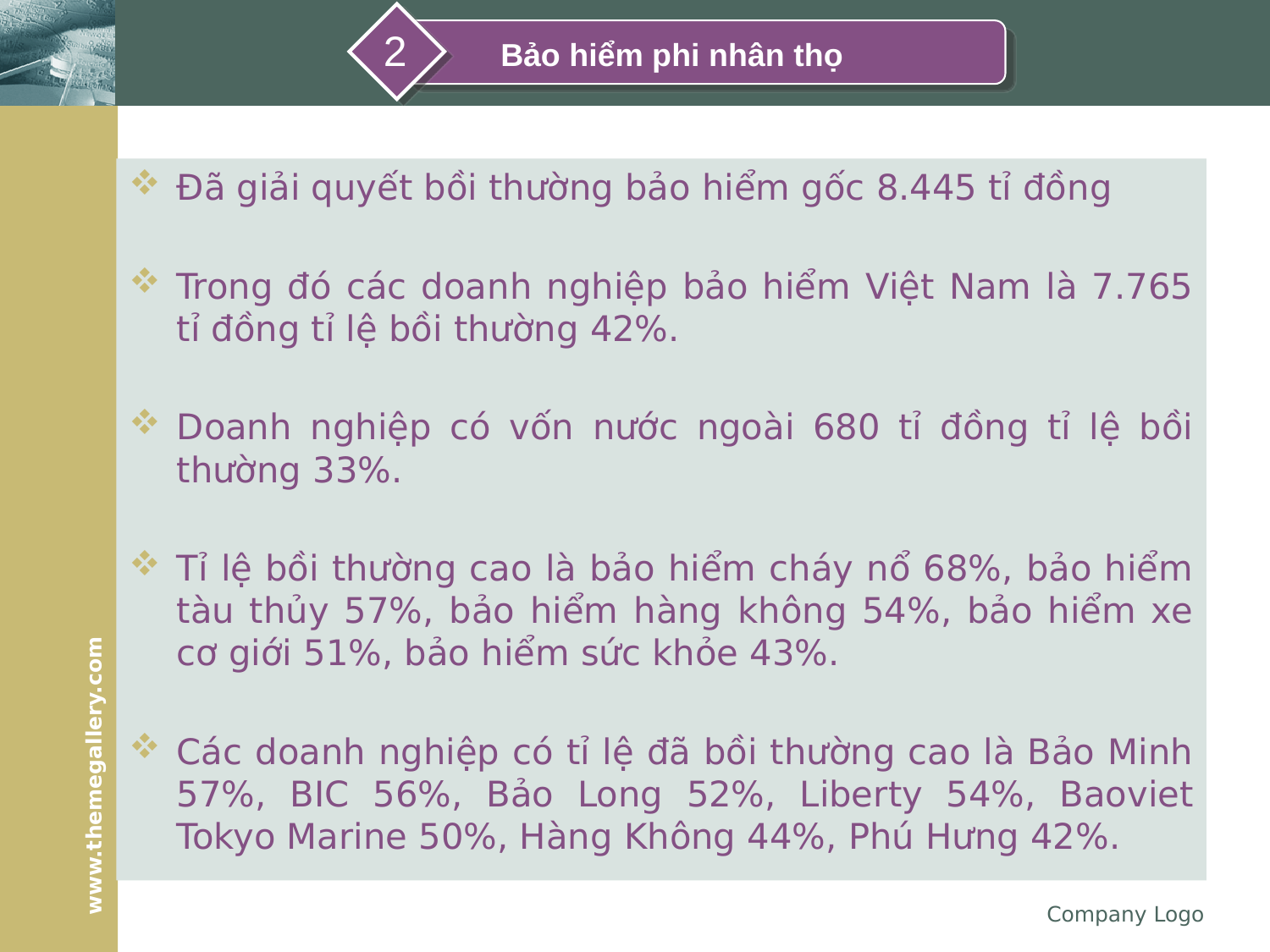

2

Bảo hiểm phi nhân thọ
Đã giải quyết bồi thường bảo hiểm gốc 8.445 tỉ đồng

Trong đó các doanh nghiệp bảo hiểm Việt Nam là 7.765 tỉ đồng tỉ lệ bồi thường 42%.

Doanh nghiệp có vốn nước ngoài 680 tỉ đồng tỉ lệ bồi thường 33%.

Tỉ lệ bồi thường cao là bảo hiểm cháy nổ 68%, bảo hiểm tàu thủy 57%, bảo hiểm hàng không 54%, bảo hiểm xe cơ giới 51%, bảo hiểm sức khỏe 43%.

Các doanh nghiệp có tỉ lệ đã bồi thường cao là Bảo Minh 57%, BIC 56%, Bảo Long 52%, Liberty 54%, Baoviet Tokyo Marine 50%, Hàng Không 44%, Phú Hưng 42%.

Company Logo